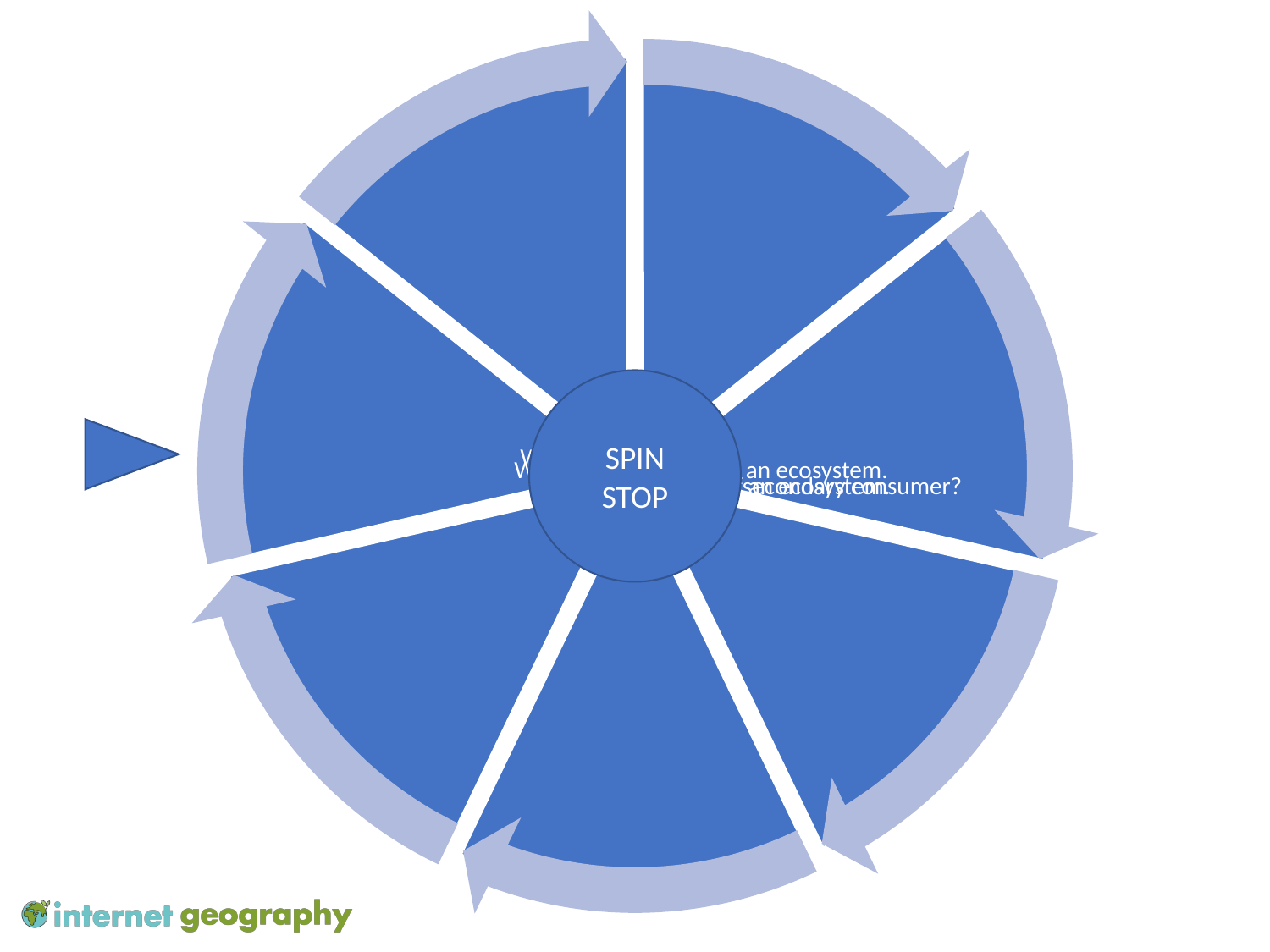

What is an ecosystem?
Identify three biotic elements of an ecosystem.
Identify three abiotic elements of an ecosystem.
What is a producer?
What is the difference between a primary and secondary consumer?
What is a carnivore?
What is a herbivore?

SPIN
STOP